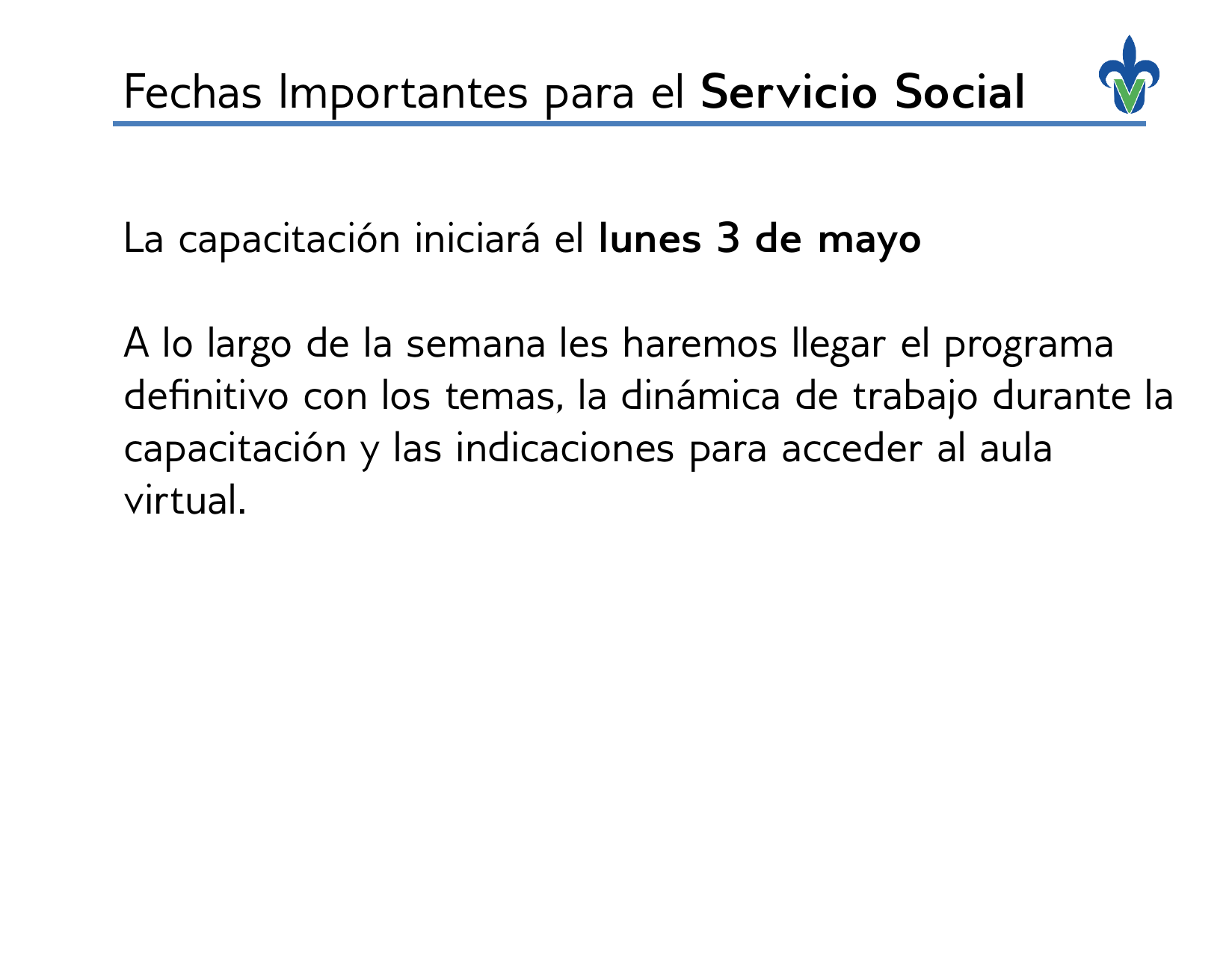

# Fechas Importantes para el Servicio Social
La capacitación iniciará el lunes 3 de mayo

A lo largo de la semana les haremos llegar el programa definitivo con los temas, la dinámica de trabajo durante la capacitación y las indicaciones para acceder al aula virtual.